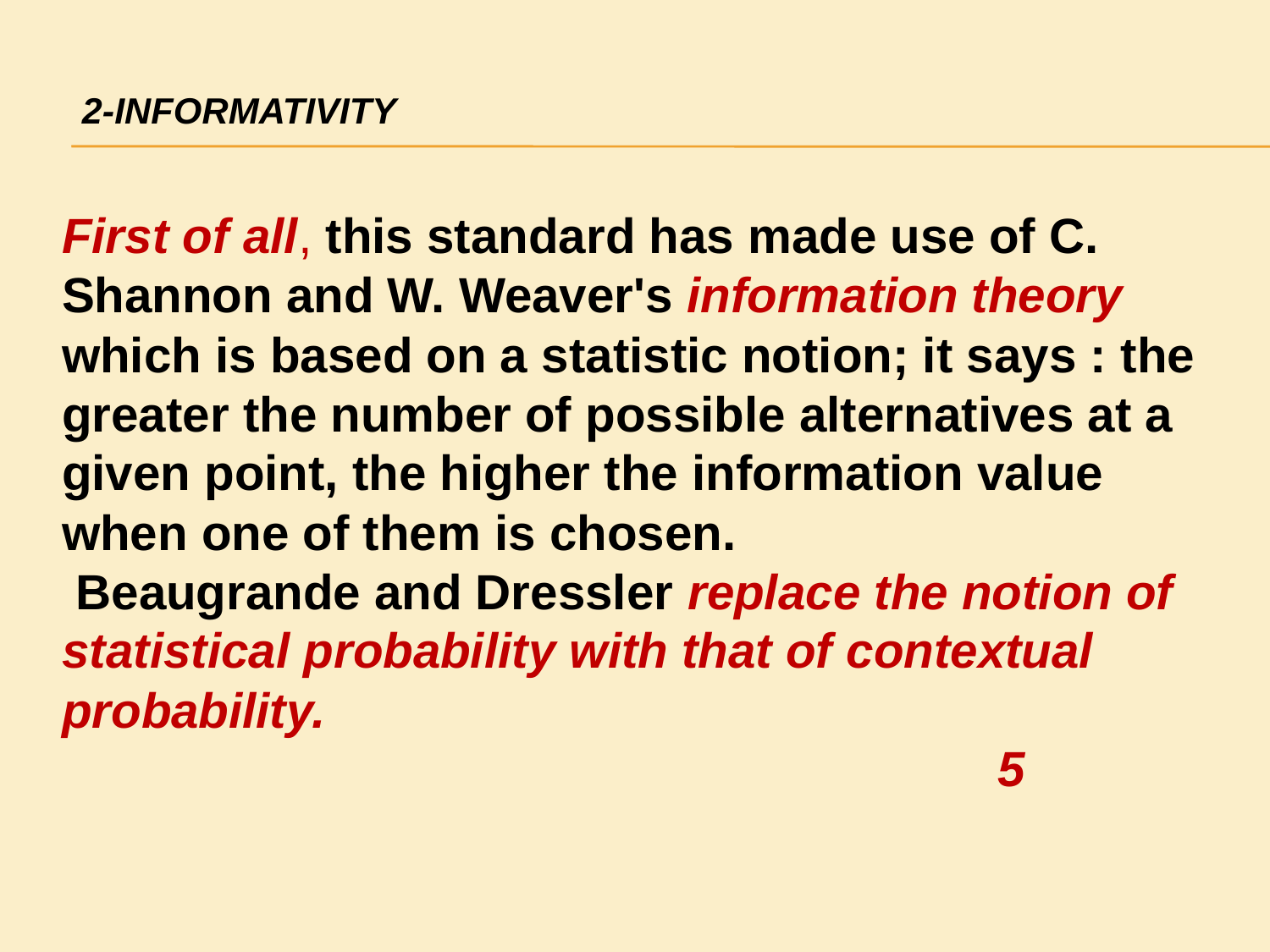

# 2-Informativity
First of all, this standard has made use of C. Shannon and W. Weaver's information theory which is based on a statistic notion; it says : the greater the number of possible alternatives at a given point, the higher the information value when one of them is chosen.
 Beaugrande and Dressler replace the notion of statistical probability with that of contextual probability.
                                                                    5